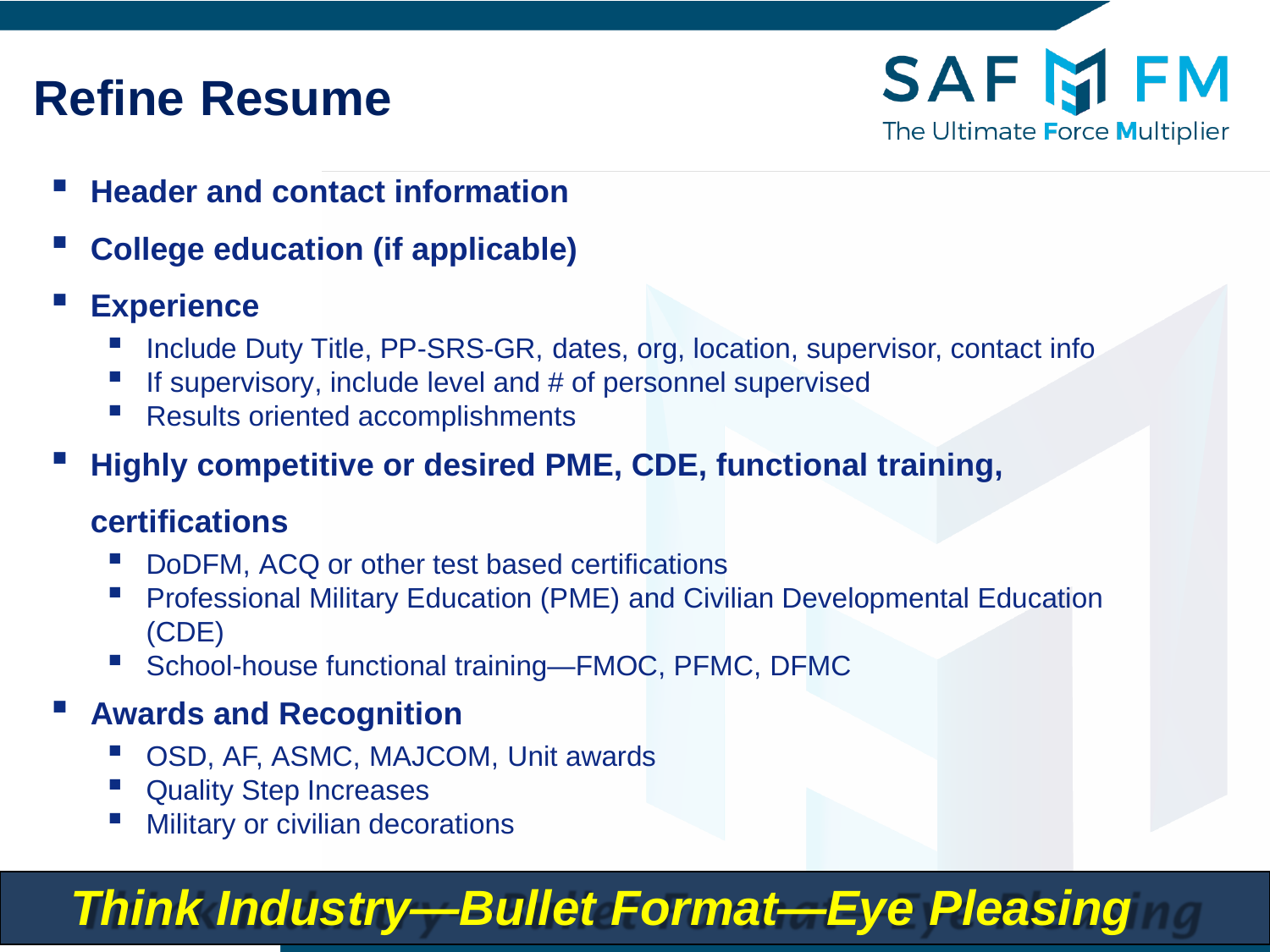

# Refine Resume
Header and contact information
College education (if applicable)
Experience
Include Duty Title, PP-SRS-GR, dates, org, location, supervisor, contact info
If supervisory, include level and # of personnel supervised
Results oriented accomplishments
Highly competitive or desired PME, CDE, functional training,
certifications
DoDFM, ACQ or other test based certifications
Professional Military Education (PME) and Civilian Developmental Education (CDE)
School-house functional training—FMOC, PFMC, DFMC
Awards and Recognition
OSD, AF, ASMC, MAJCOM, Unit awards
Quality Step Increases
Military or civilian decorations

Think Industry—Bullet Format—Eye Pleasing